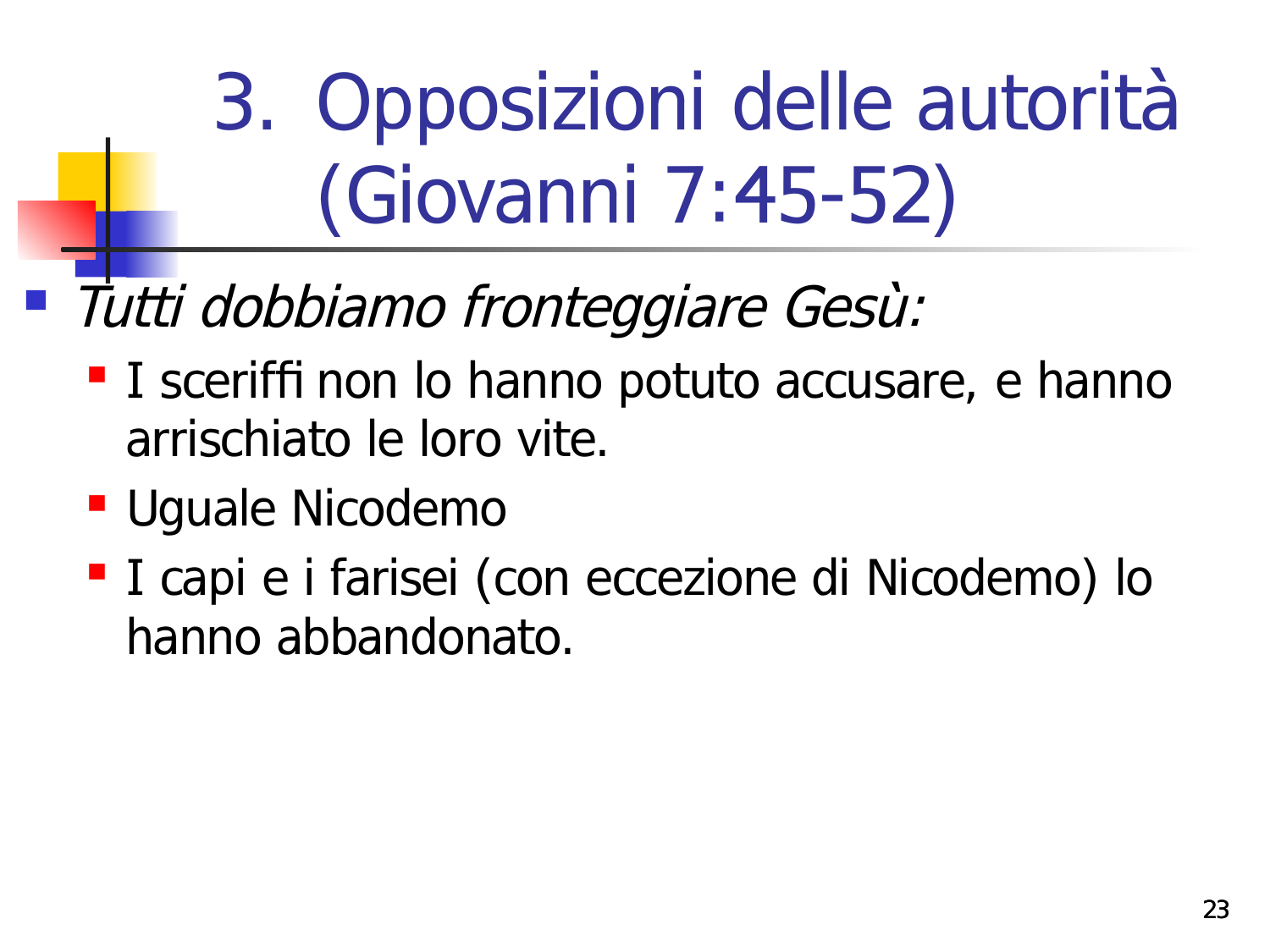

# Opposizioni delle autorità (Giovanni 7:45-52)
Tutti dobbiamo fronteggiare Gesù:
I sceriffi non lo hanno potuto accusare, e hanno arrischiato le loro vite.
Uguale Nicodemo
I capi e i farisei (con eccezione di Nicodemo) lo hanno abbandonato.

23
23